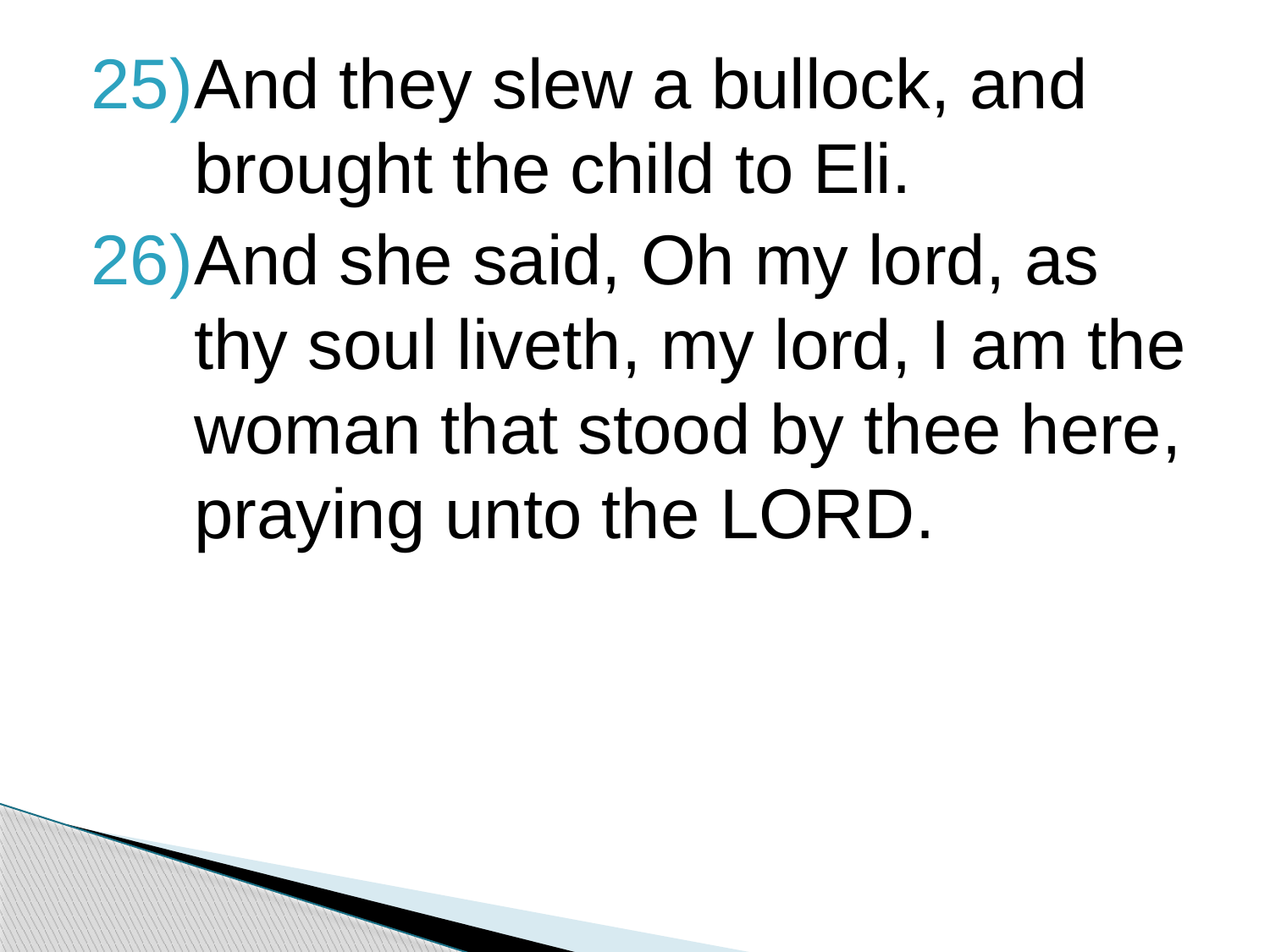

And they slew a bullock, and brought the child to Eli.
And she said, Oh my lord, as thy soul liveth, my lord, I am the woman that stood by thee here, praying unto the Lord.